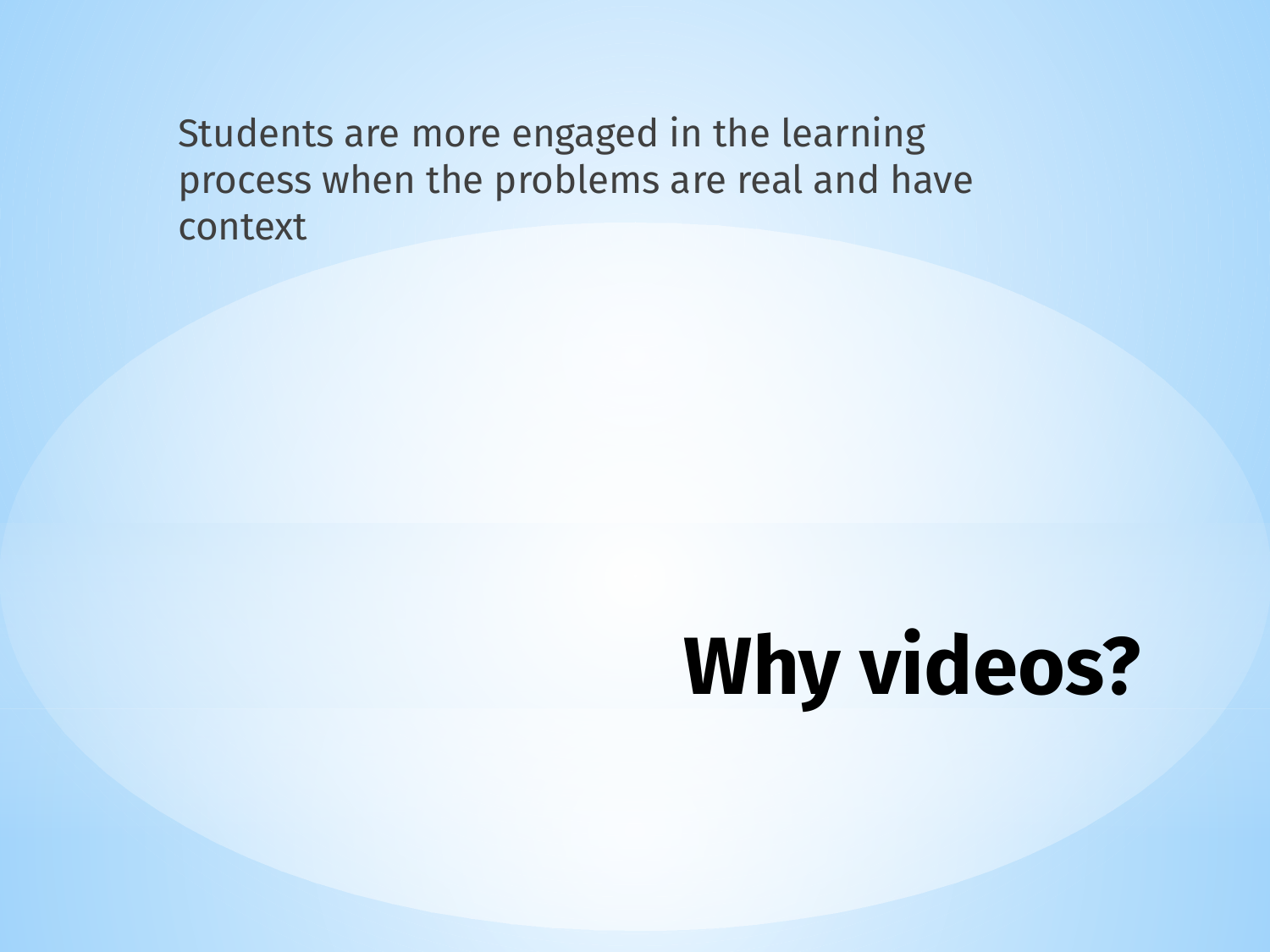

Students are more engaged in the learning process when the problems are real and have context
# Why videos?